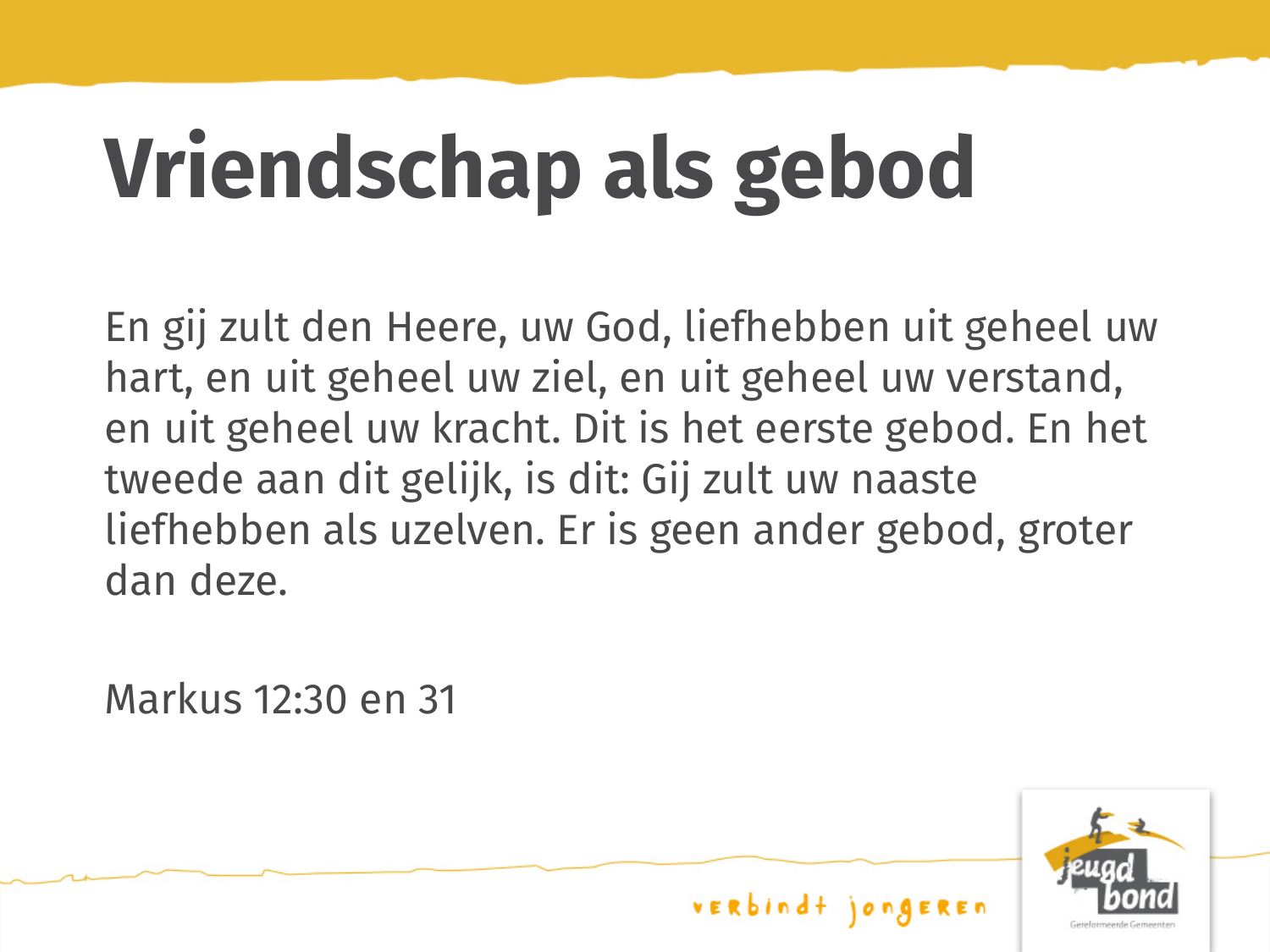

# Vriendschap als gebod
En gij zult den Heere, uw God, liefhebben uit geheel uw hart, en uit geheel uw ziel, en uit geheel uw verstand, en uit geheel uw kracht. Dit is het eerste gebod. En het tweede aan dit gelijk, is dit: Gij zult uw naaste liefhebben als uzelven. Er is geen ander gebod, groter dan deze.

Markus 12:30 en 31